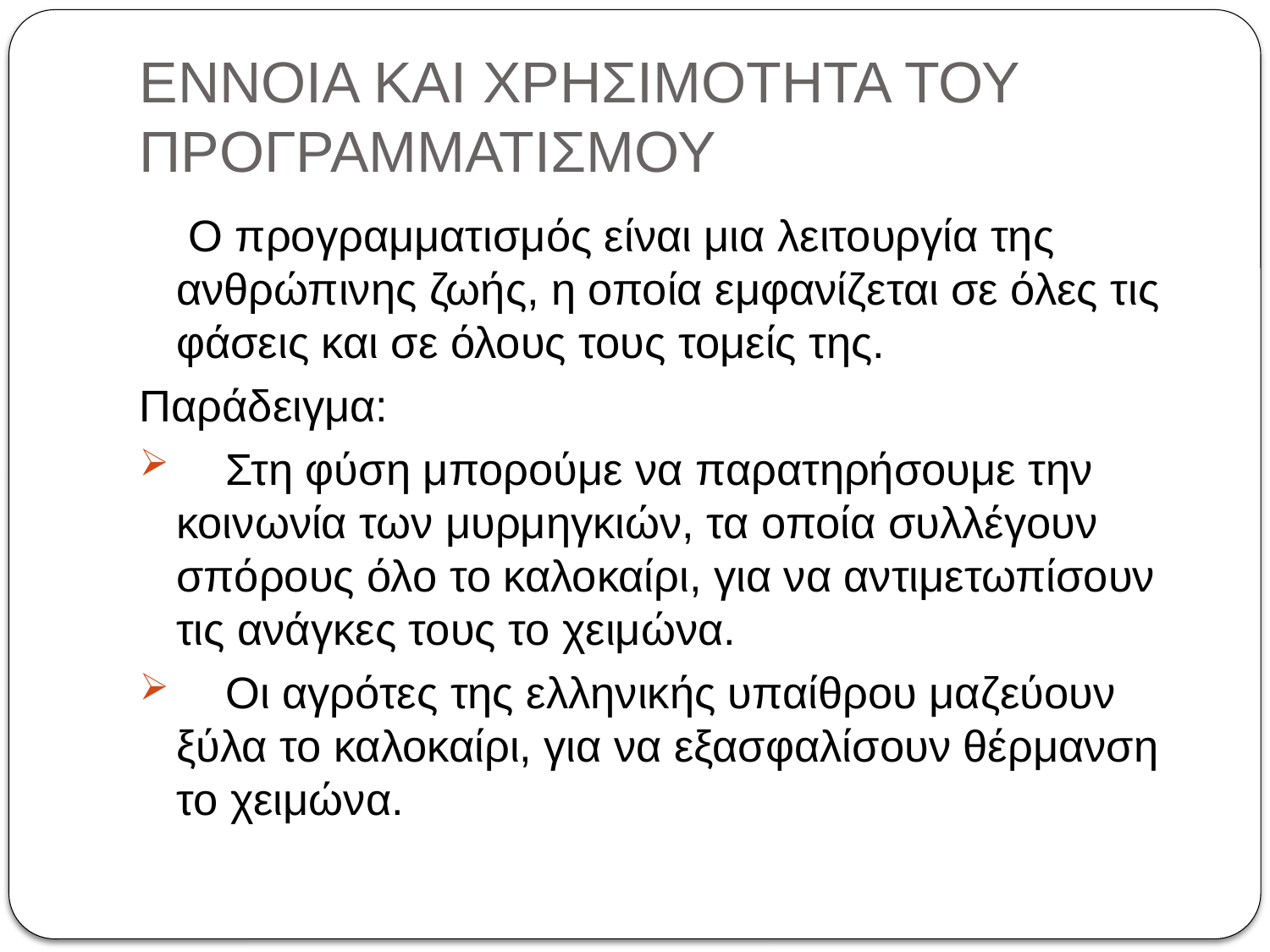

# ΕΝΝΟΙΑ ΚΑΙ ΧΡΗΣΙΜΟΤΗΤΑ ΤΟΥ ΠΡΟΓΡΑΜΜΑΤΙΣΜΟΥ
    Ο προγραμματισμός είναι μια λειτουργία της ανθρώπινης ζωής, η οποία εμφανίζεται σε όλες τις φάσεις και σε όλους τους τομείς της.
Παράδειγμα:
    Στη φύση μπορούμε να παρατηρήσουμε την κοινωνία των μυρμηγκιών, τα οποία συλλέγουν σπόρους όλο το καλοκαίρι, για να αντιμετωπίσουν τις ανάγκες τους το χειμώνα.
    Οι αγρότες της ελληνικής υπαίθρου μαζεύουν ξύλα το καλοκαίρι, για να εξασφαλίσουν θέρμανση το χειμώνα.